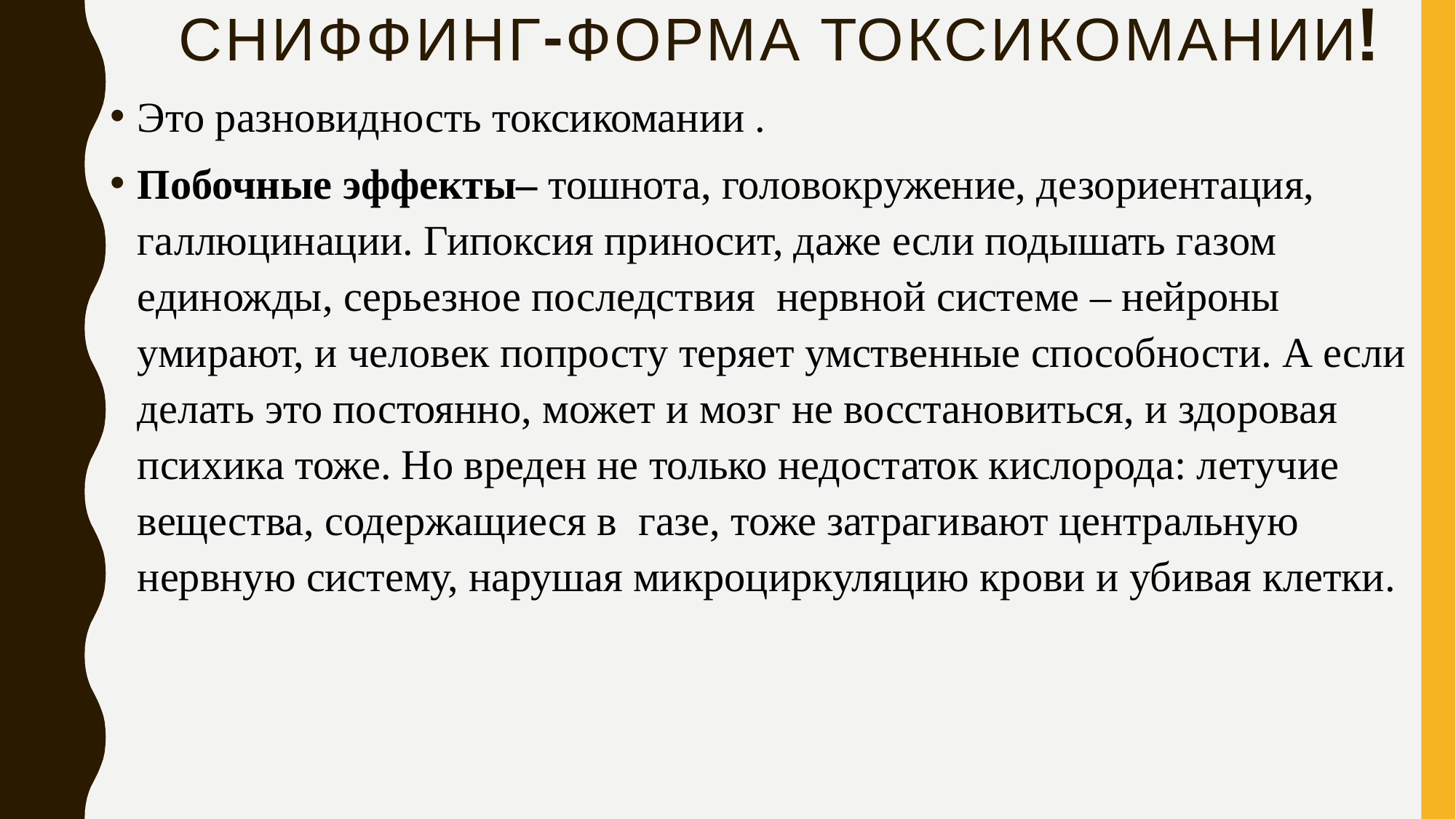

# Сниффинг-форма токсикомании!
Это разновидность токсикомании .
Побочные эффекты– тошнота, головокружение, дезориентация, галлюцинации. Гипоксия приносит, даже если подышать газом единожды, серьезное последствия  нервной системе – нейроны умирают, и человек попросту теряет умственные способности. А если делать это постоянно, может и мозг не восстановиться, и здоровая психика тоже. Но вреден не только недостаток кислорода: летучие вещества, содержащиеся в  газе, тоже затрагивают центральную нервную систему, нарушая микроциркуляцию крови и убивая клетки.